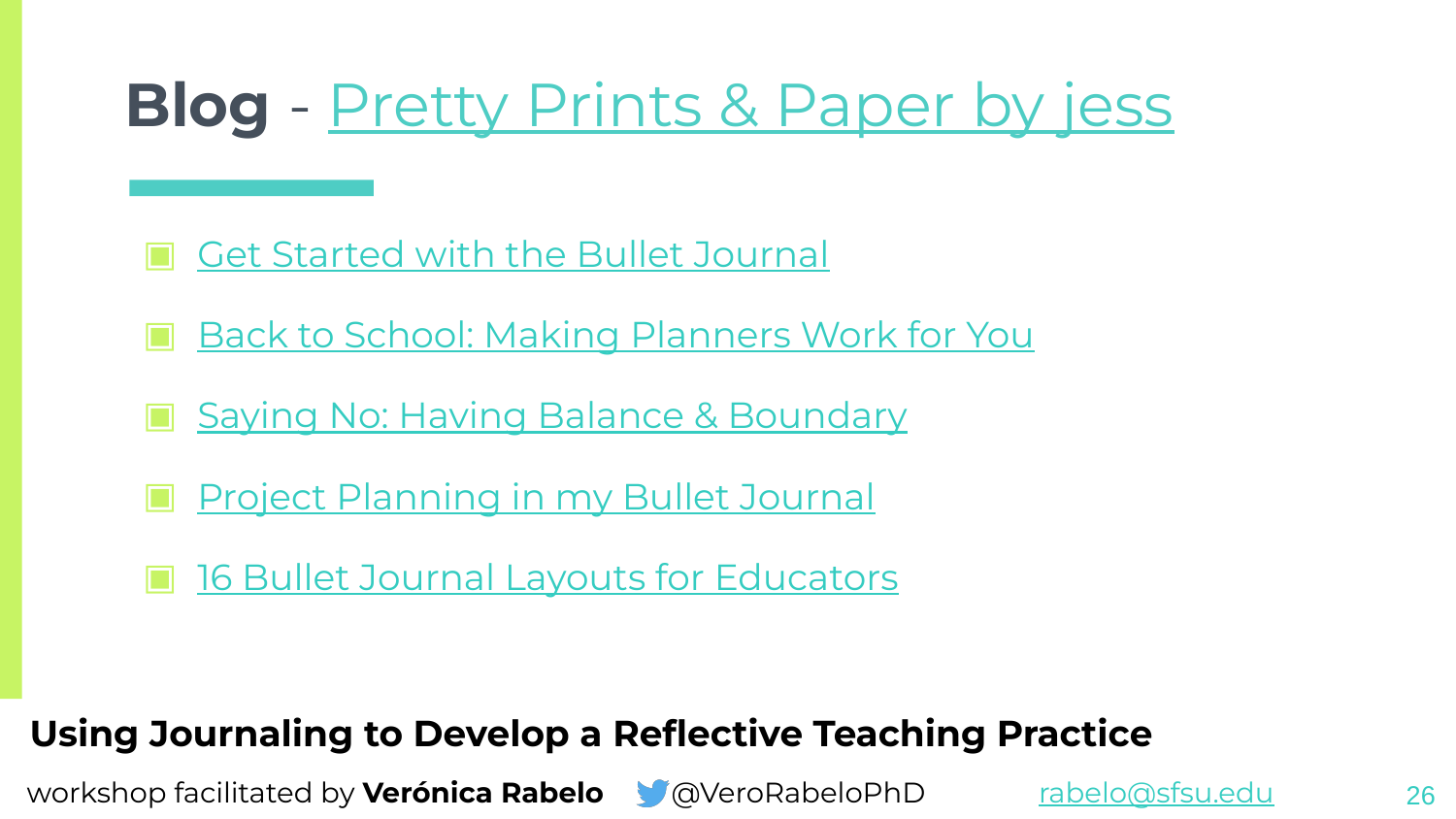

# Blog - Pretty Prints & Paper by jess
Get Started with the Bullet Journal
Back to School: Making Planners Work for You
Saying No: Having Balance & Boundary
Project Planning in my Bullet Journal
16 Bullet Journal Layouts for Educators
26